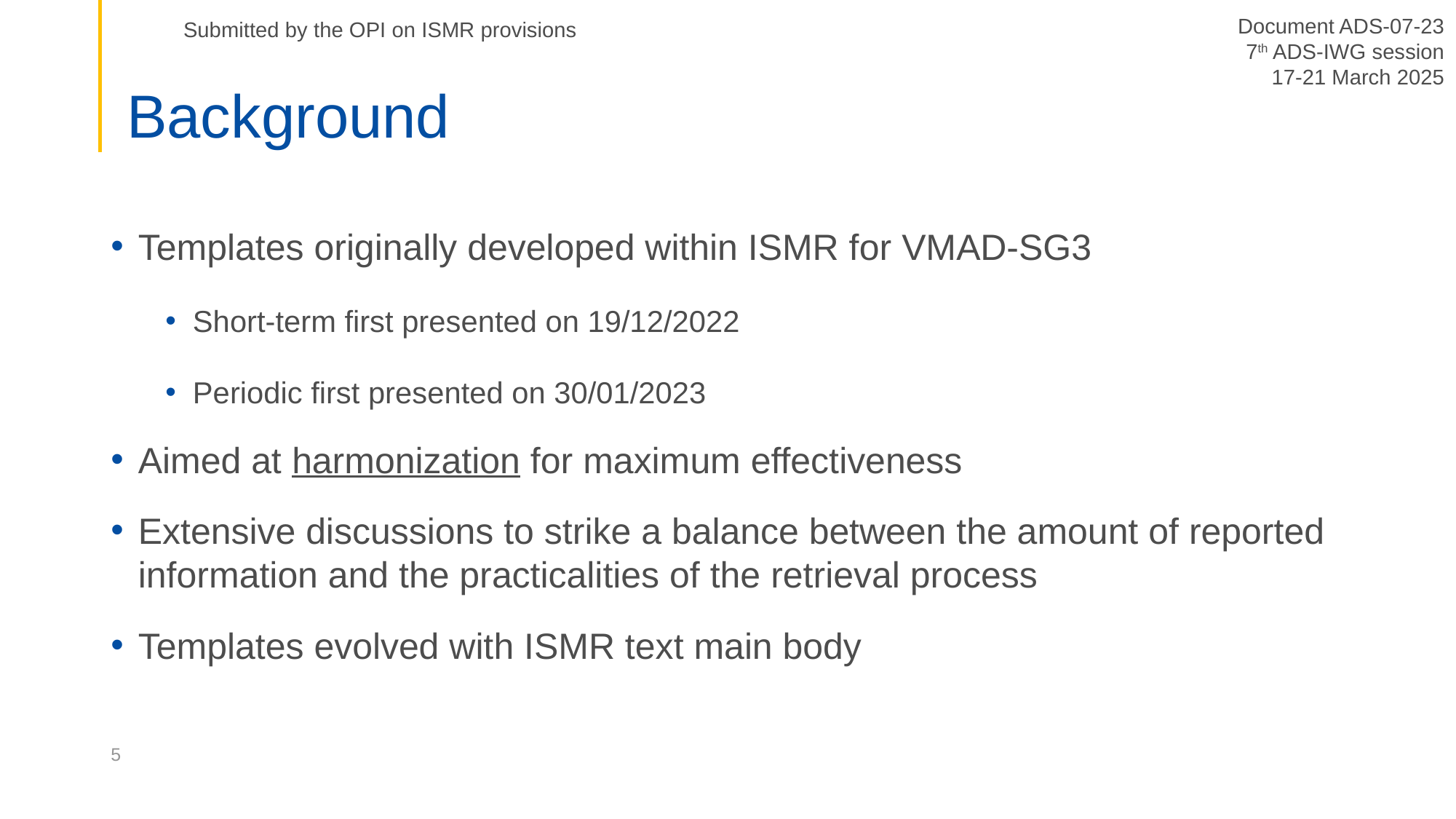

# Background
Templates originally developed within ISMR for VMAD-SG3
Short-term first presented on 19/12/2022
Periodic first presented on 30/01/2023
Aimed at harmonization for maximum effectiveness
Extensive discussions to strike a balance between the amount of reported information and the practicalities of the retrieval process
Templates evolved with ISMR text main body
5